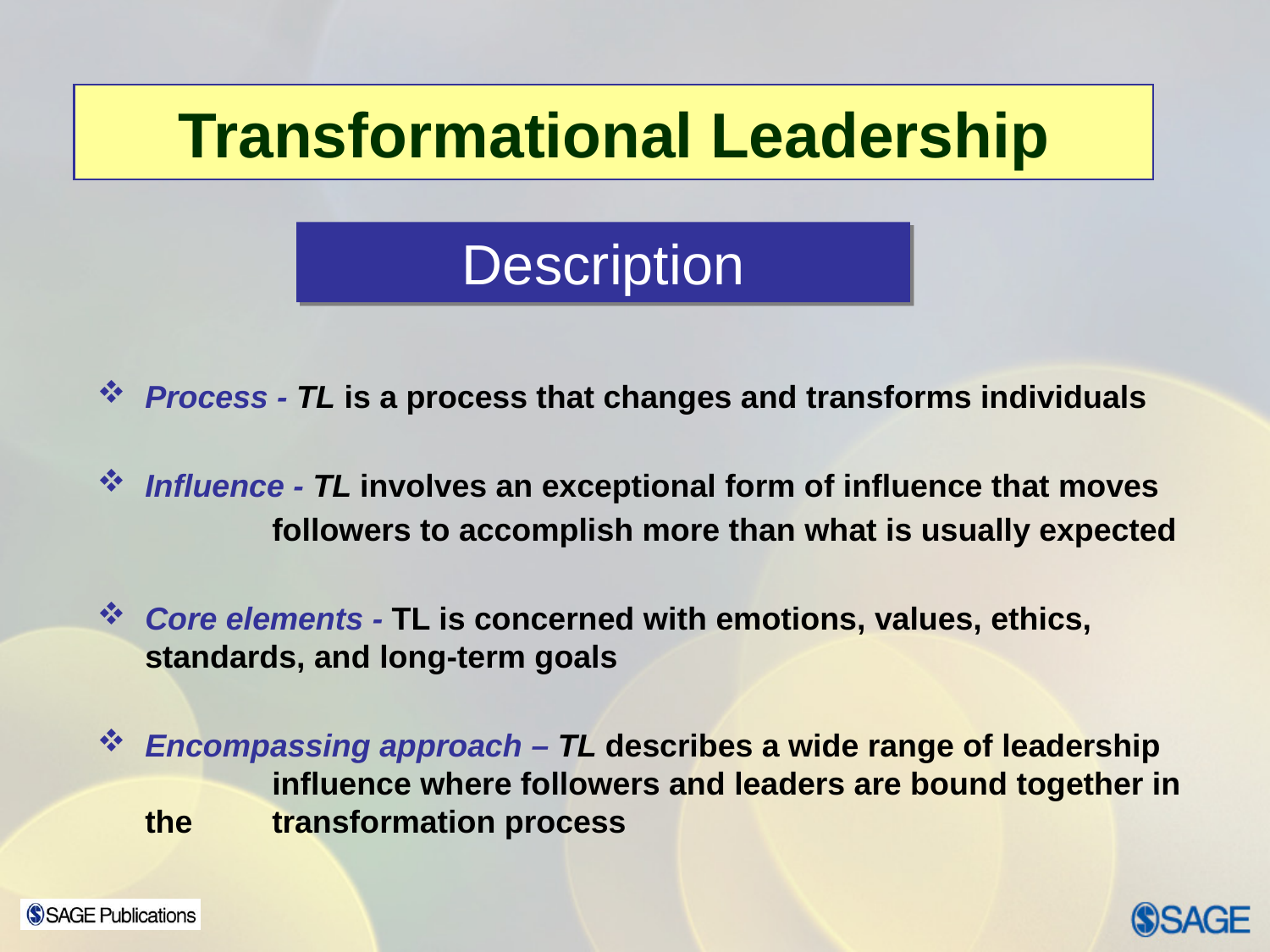

# Transformational Leadership
Description
Process - TL is a process that changes and transforms individuals

Influence - TL involves an exceptional form of influence that moves
		followers to accomplish more than what is usually expected

Core elements - TL is concerned with emotions, values, ethics, 	standards, and long-term goals

Encompassing approach – TL describes a wide range of leadership 	influence where followers and leaders are bound together in the 	transformation process